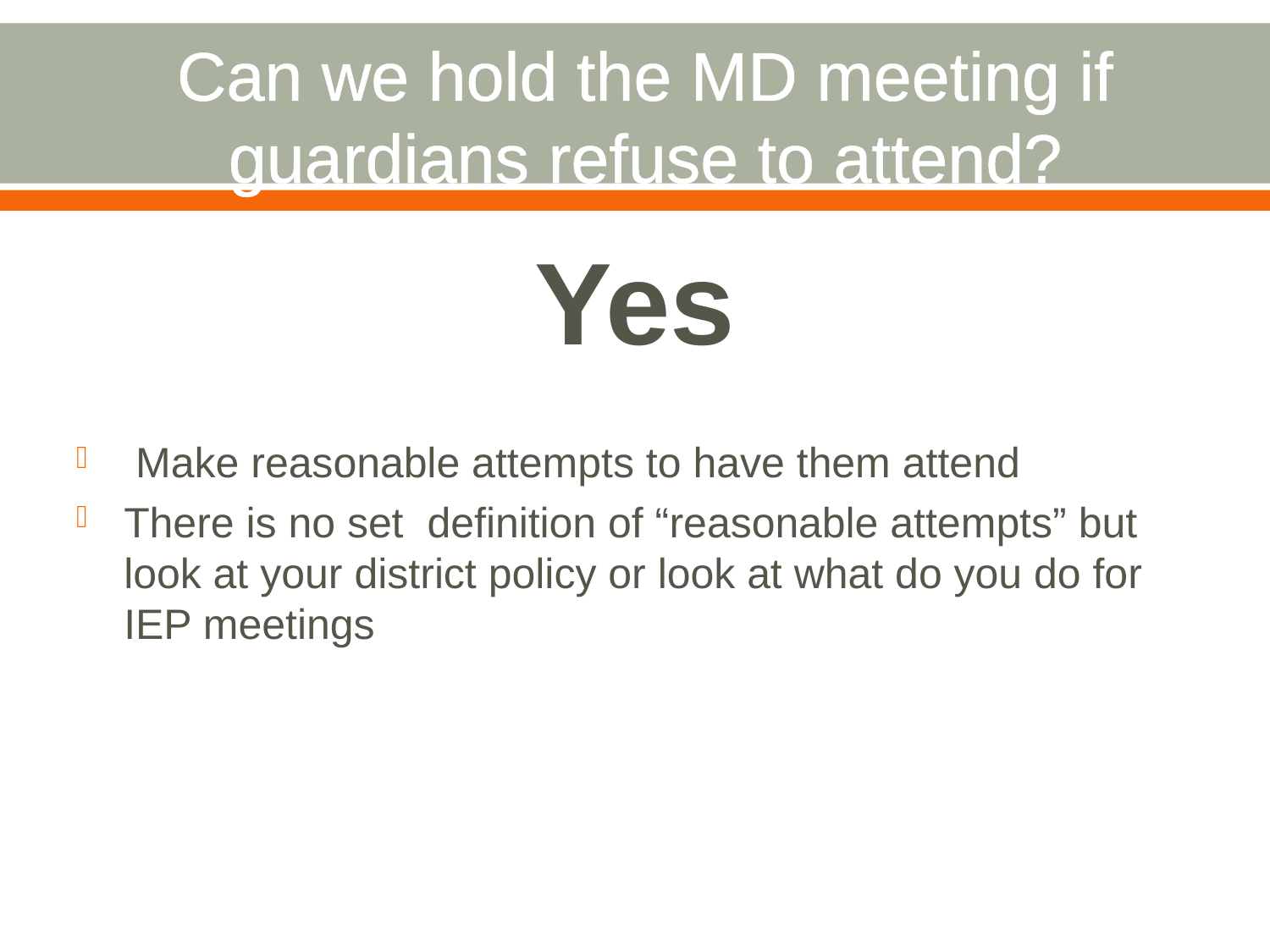

# Can we hold the MD meeting if guardians refuse to attend?
Yes

 Make reasonable attempts to have them attend
There is no set  definition of “reasonable attempts” but look at your district policy or look at what do you do for IEP meetings